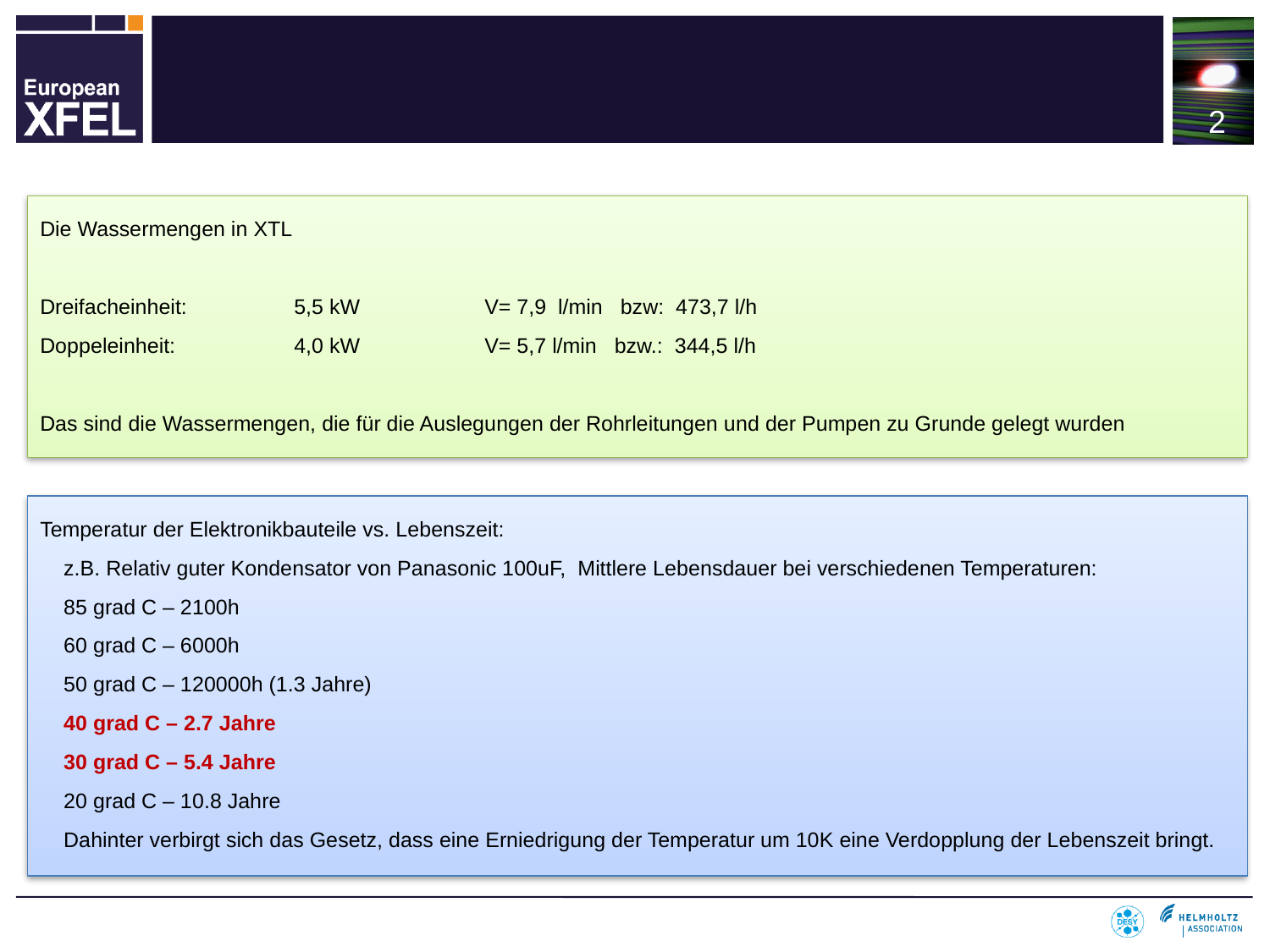

Die Wassermengen in XTL

Dreifacheinheit:		5,5 kW		V= 7,9  l/min   bzw:  473,7 l/h
Doppeleinheit:		4,0 kW		V= 5,7 l/min   bzw.:  344,5 l/h

Das sind die Wassermengen, die für die Auslegungen der Rohrleitungen und der Pumpen zu Grunde gelegt wurden

Temperatur der Elektronikbauteile vs. Lebenszeit:
    z.B. Relativ guter Kondensator von Panasonic 100uF,  Mittlere Lebensdauer bei verschiedenen Temperaturen:
    85 grad C – 2100h
    60 grad C – 6000h
    50 grad C – 120000h (1.3 Jahre)
    40 grad C – 2.7 Jahre
    30 grad C – 5.4 Jahre
    20 grad C – 10.8 Jahre
    Dahinter verbirgt sich das Gesetz, dass eine Erniedrigung der Temperatur um 10K eine Verdopplung der Lebenszeit bringt.